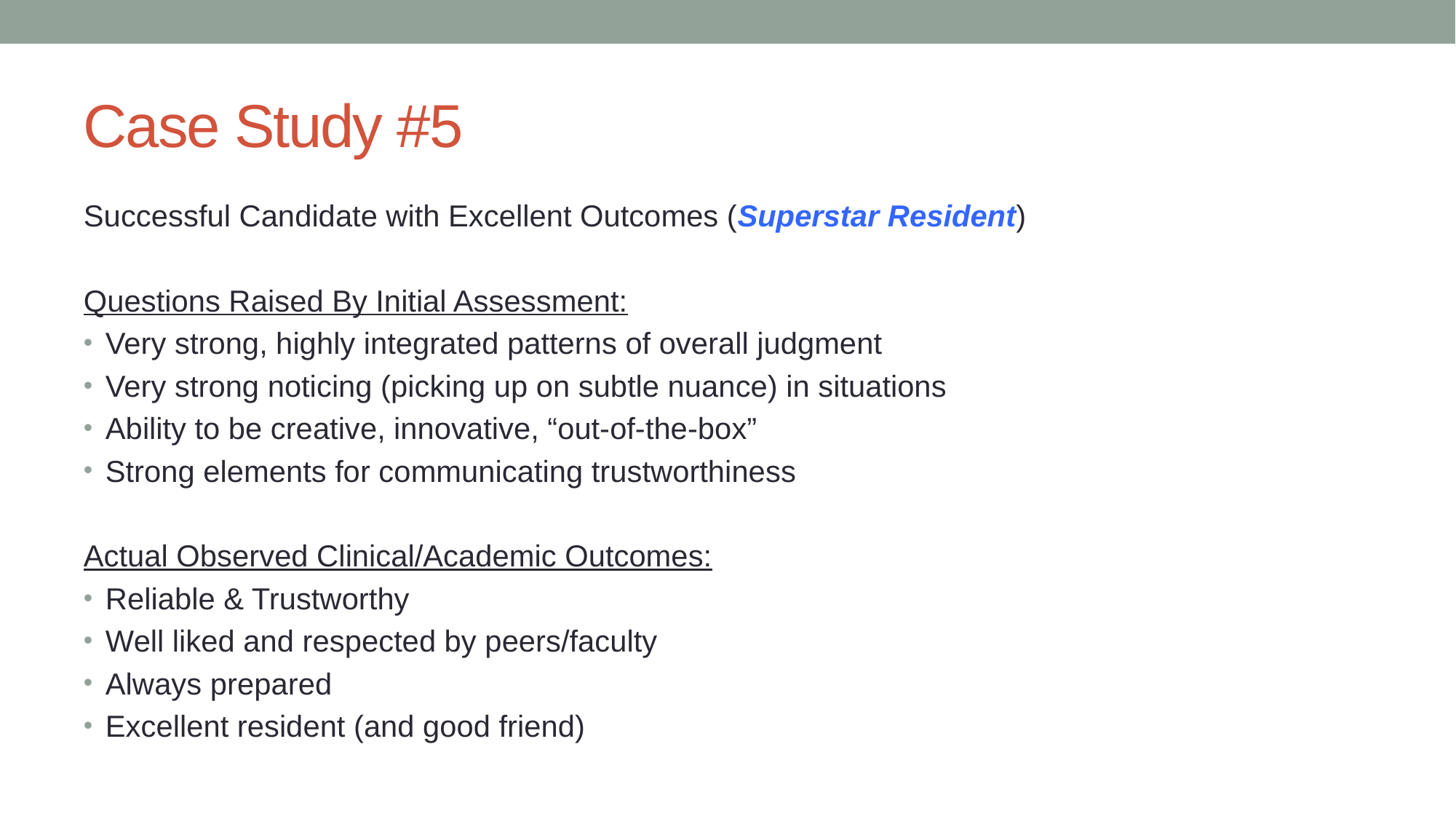

# Case Study #5
Successful Candidate with Excellent Outcomes (Superstar Resident)

Questions Raised By Initial Assessment:
Very strong, highly integrated patterns of overall judgment
Very strong noticing (picking up on subtle nuance) in situations
Ability to be creative, innovative, “out-of-the-box”
Strong elements for communicating trustworthiness

Actual Observed Clinical/Academic Outcomes:
Reliable & Trustworthy
Well liked and respected by peers/faculty
Always prepared
Excellent resident (and good friend)